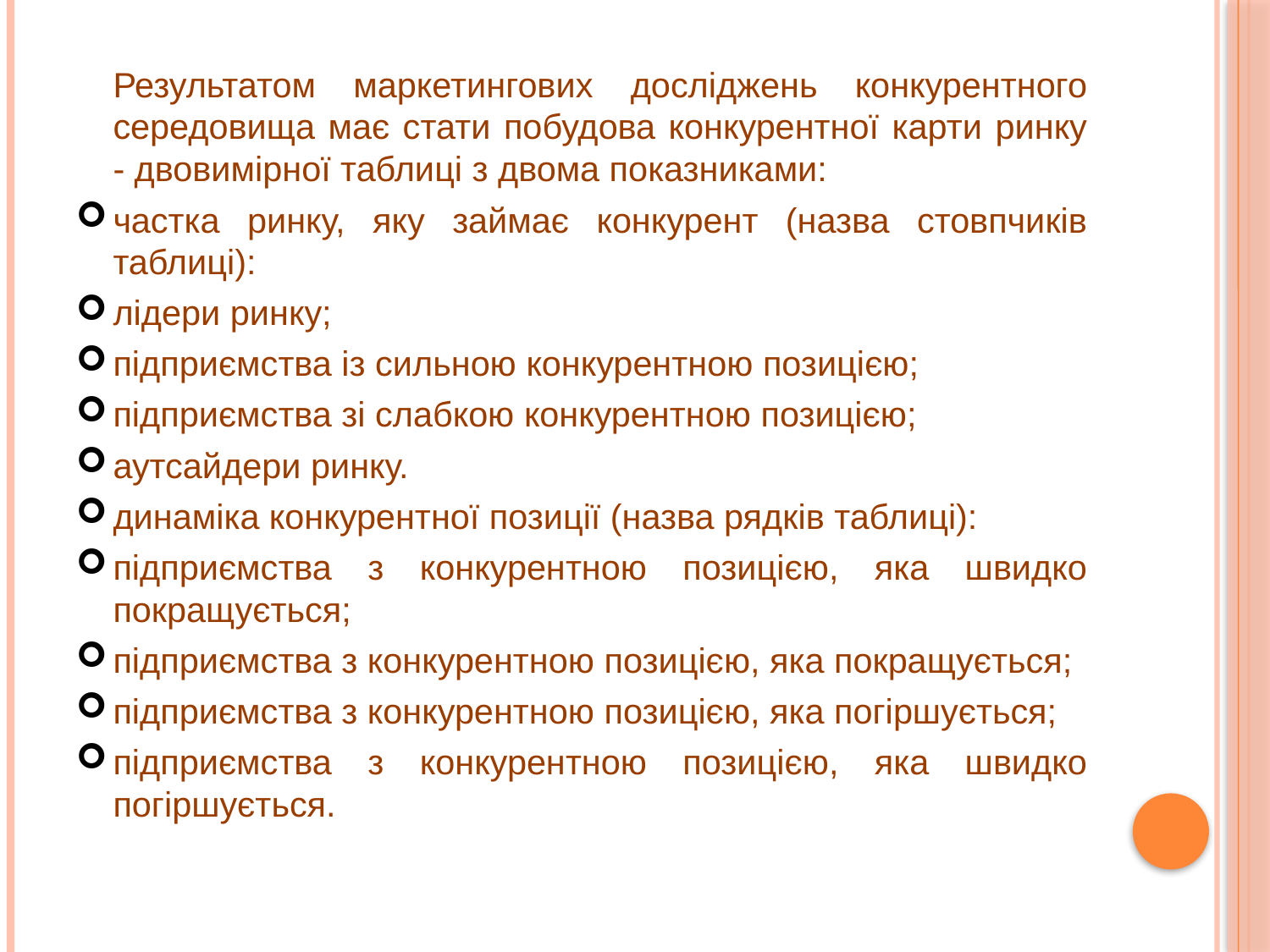

Результатом маркетингових досліджень конкурентного середовища має стати побудова конкурентної карти ринку - двовимірної таблиці з двома показниками:
частка ринку, яку займає конкурент (назва стовпчиків таблиці):
лідери ринку;
підприємства із сильною конкурентною позицією;
підприємства зі слабкою конкурентною позицією;
аутсайдери ринку.
динаміка конкурентної позиції (назва рядків таблиці):
підприємства з конкурентною позицією, яка швидко покращується;
підприємства з конкурентною позицією, яка покращується;
підприємства з конкурентною позицією, яка погіршується;
підприємства з конкурентною позицією, яка швидко погіршується.